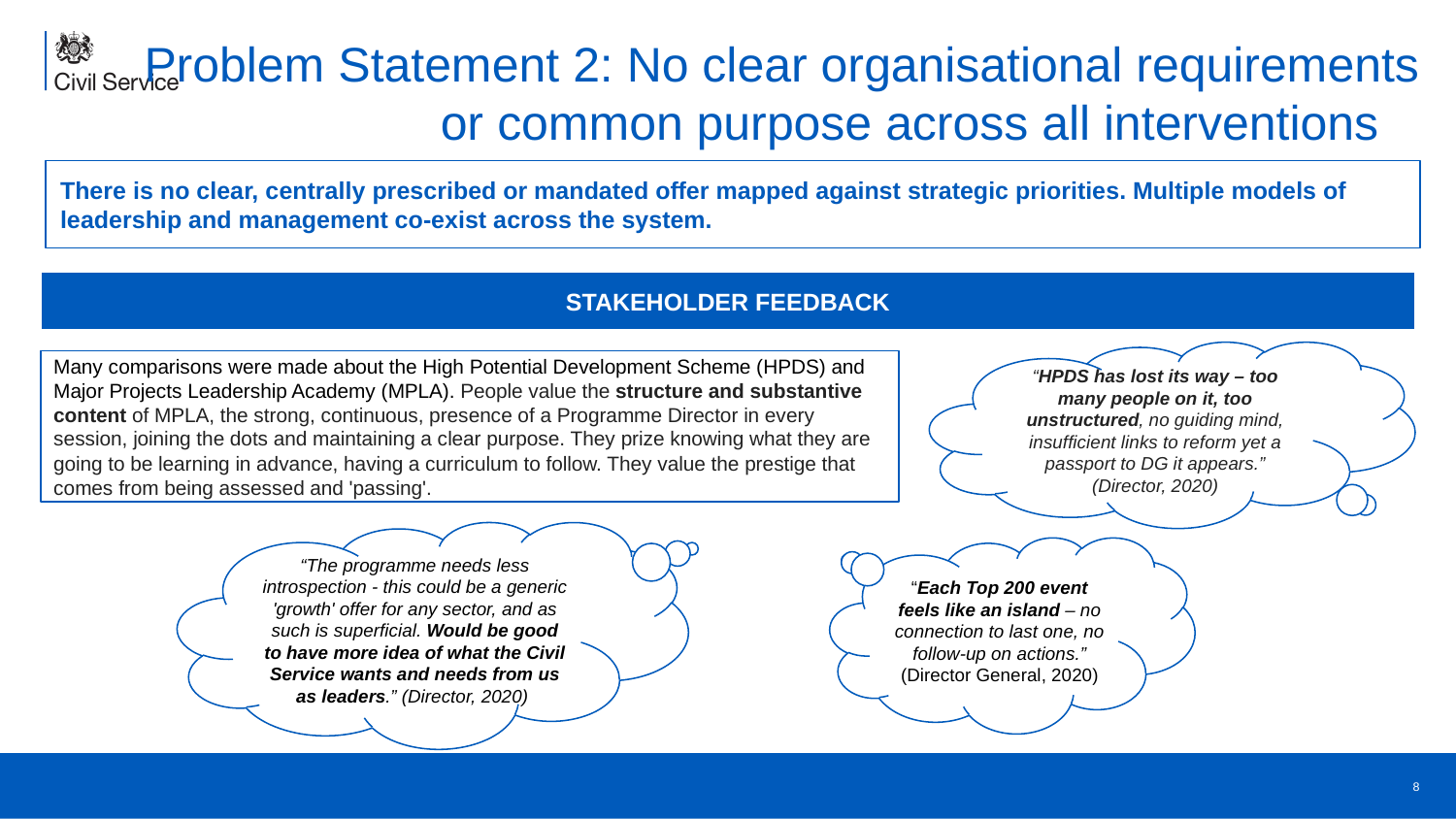

# Problem Statement 2: No clear organisational requirements or common purpose across all interventions
There is no clear, centrally prescribed or mandated offer mapped against strategic priorities. Multiple models of leadership and management co-exist across the system.
STAKEHOLDER FEEDBACK
“HPDS has lost its way – too many people on it, too unstructured, no guiding mind, insufficient links to reform yet a passport to DG it appears.” (Director, 2020)
Many comparisons were made about the High Potential Development Scheme (HPDS) and Major Projects Leadership Academy (MPLA). People value the structure and substantive content of MPLA, the strong, continuous, presence of a Programme Director in every session, joining the dots and maintaining a clear purpose. They prize knowing what they are going to be learning in advance, having a curriculum to follow. They value the prestige that comes from being assessed and 'passing'.
“The programme needs less introspection - this could be a generic 'growth' offer for any sector, and as such is superficial. Would be good to have more idea of what the Civil Service wants and needs from us as leaders.” (Director, 2020)
“Each Top 200 event feels like an island – no connection to last one, no follow-up on actions.”
(Director General, 2020)